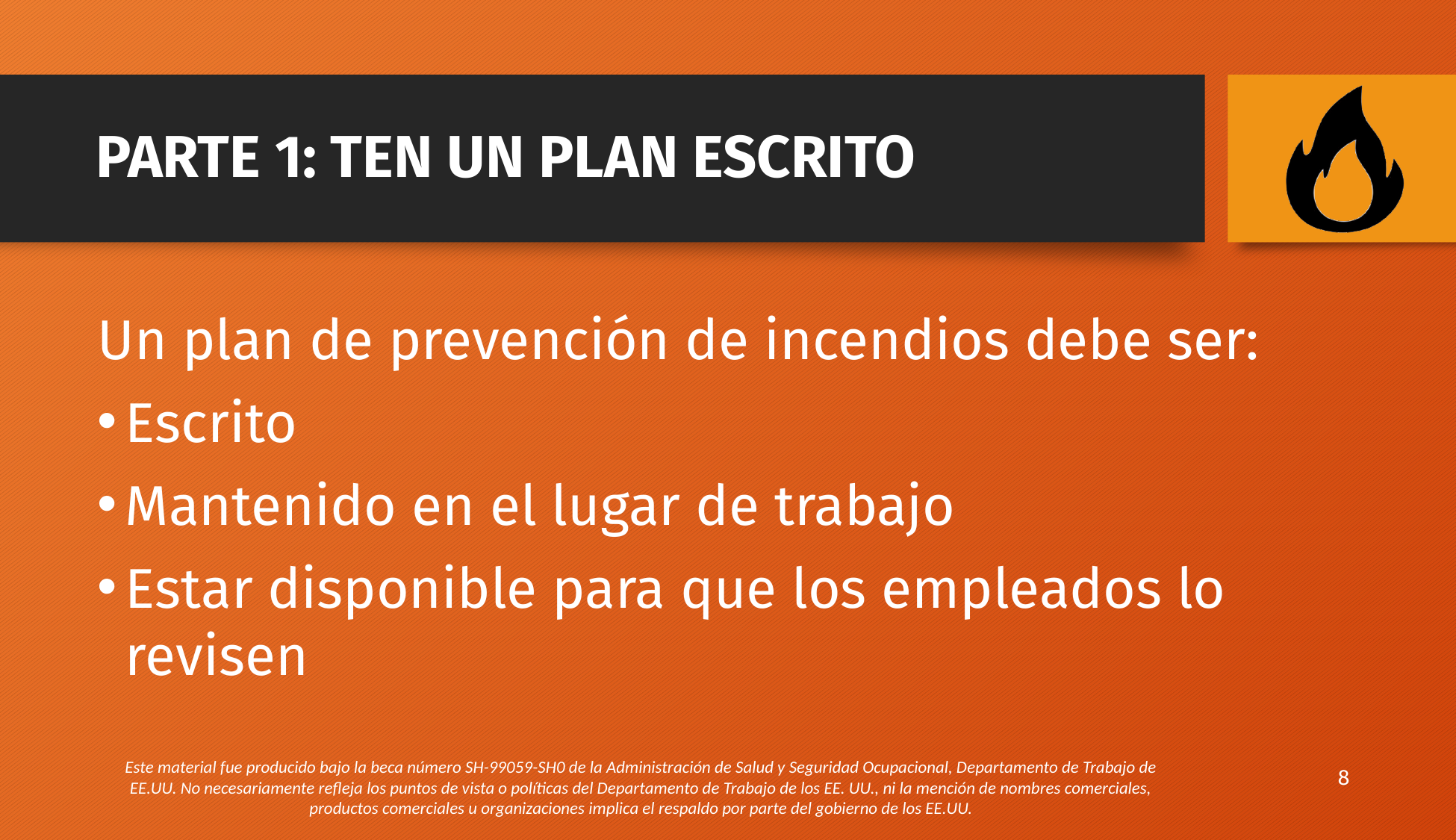

# PARTE 1: Ten un plan escrito
Un plan de prevención de incendios debe ser:
Escrito
Mantenido en el lugar de trabajo
Estar disponible para que los empleados lo revisen
8